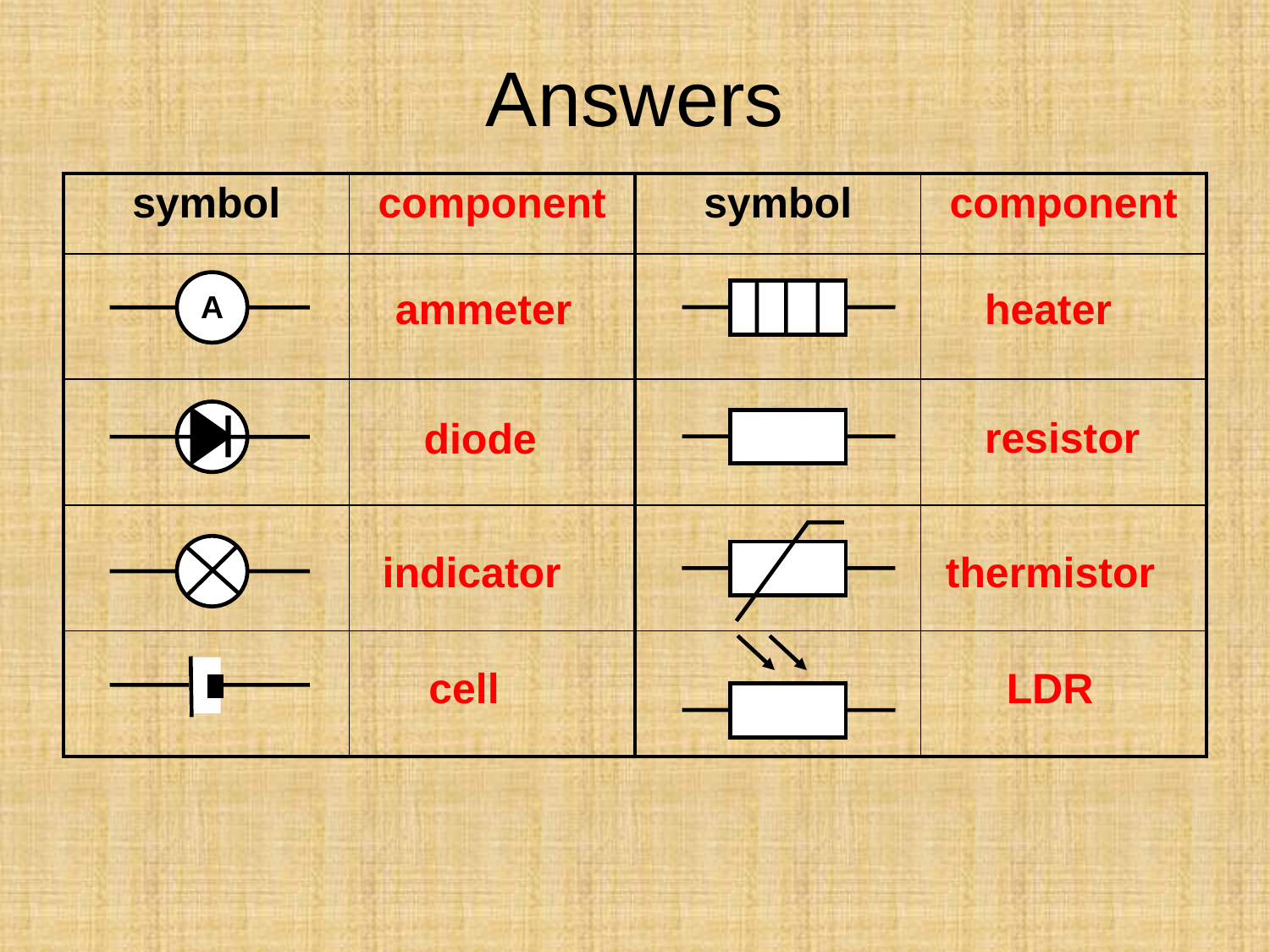

# Answers
| symbol | component | symbol | component |
| --- | --- | --- | --- |
|  |  |  |  |
|  |  |  |  |
|  |  |  |  |
|  |  |  |  |

A

ammeter
heater

resistor
diode

indicator
thermistor

cell
LDR